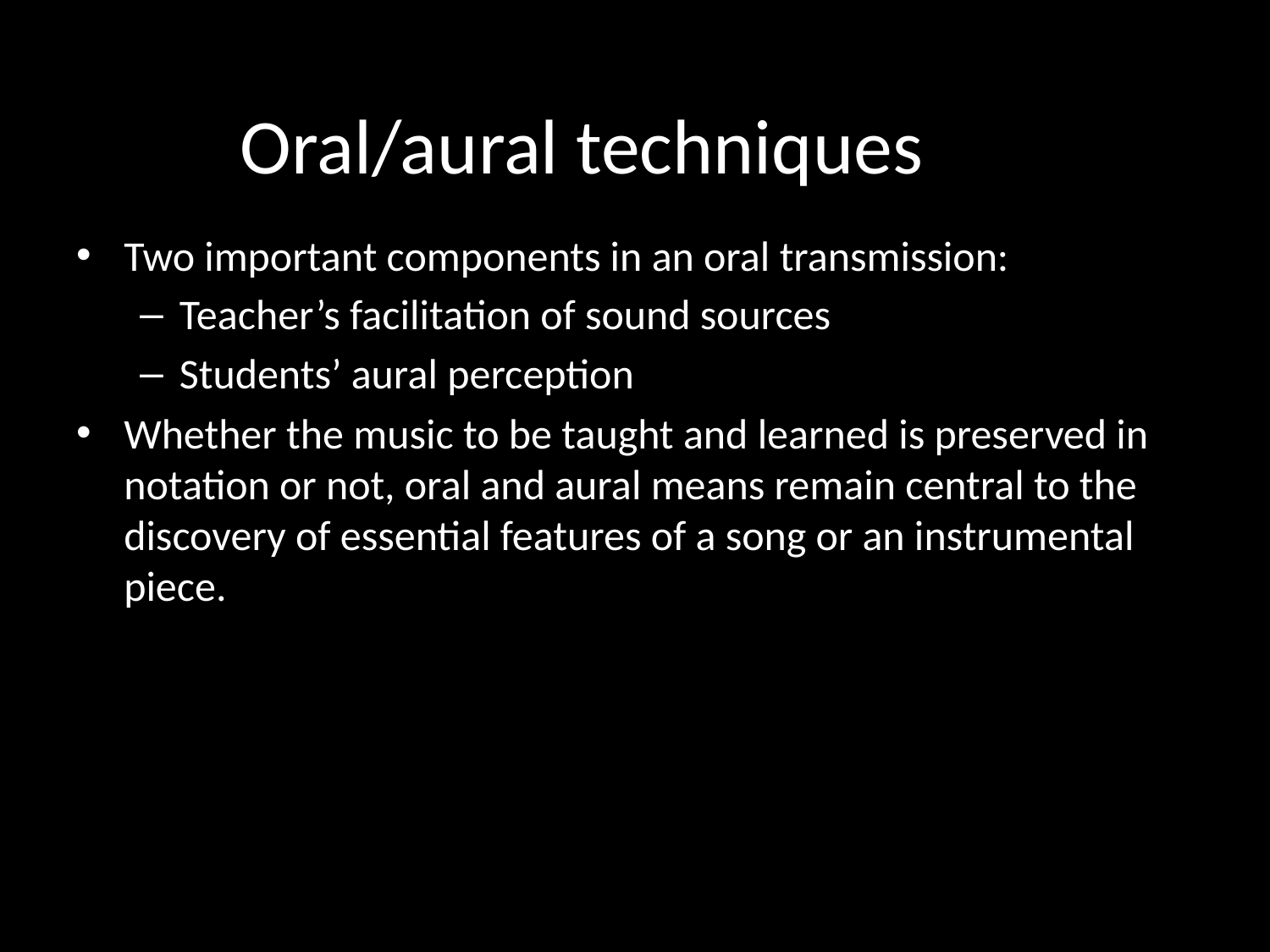

# Oral/aural techniques
Two important components in an oral transmission:
Teacher’s facilitation of sound sources
Students’ aural perception
Whether the music to be taught and learned is preserved in notation or not, oral and aural means remain central to the discovery of essential features of a song or an instrumental piece.